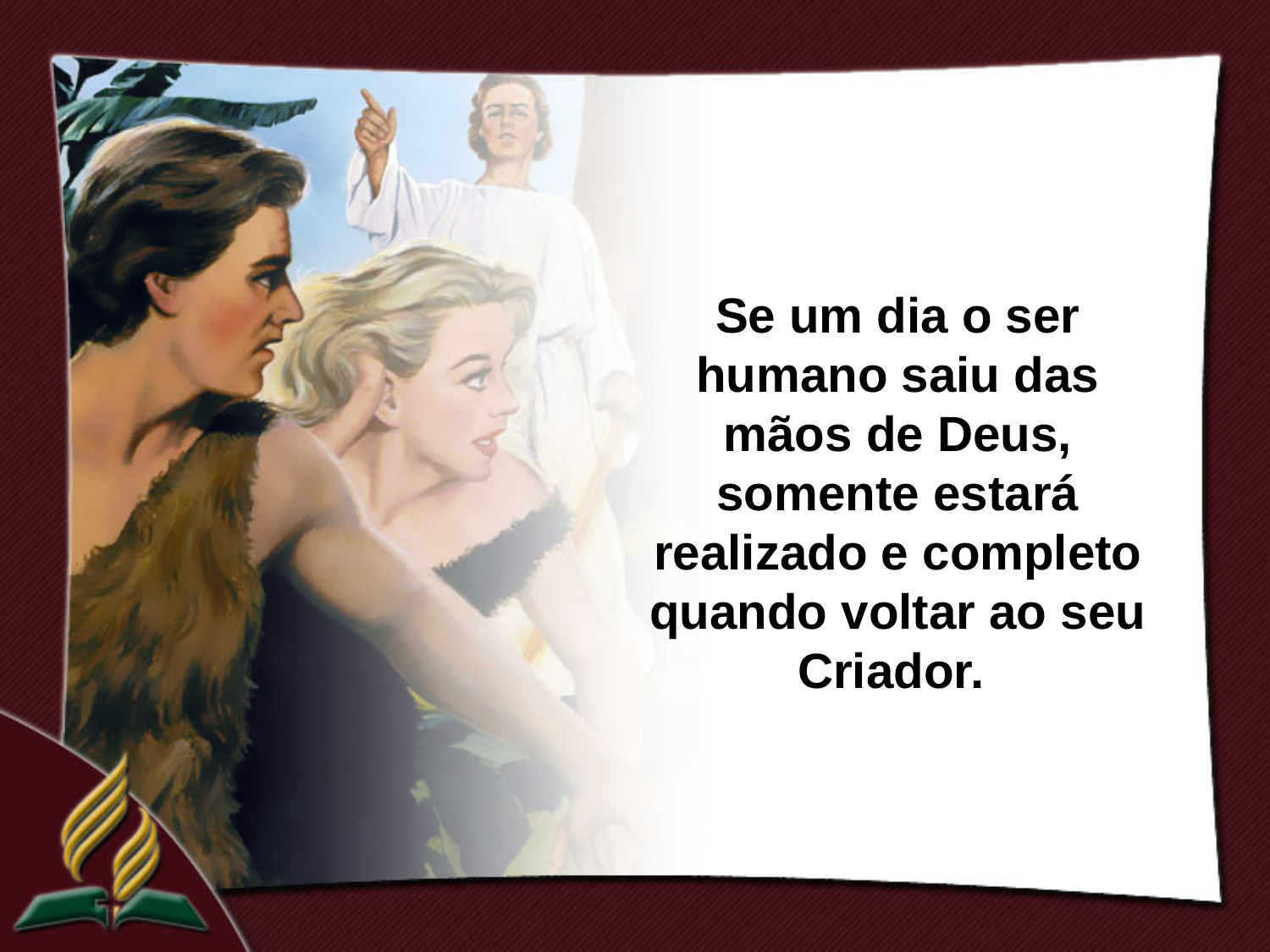

Se um dia o ser humano saiu das mãos de Deus, somente estará realizado e completo quando voltar ao seu Criador.